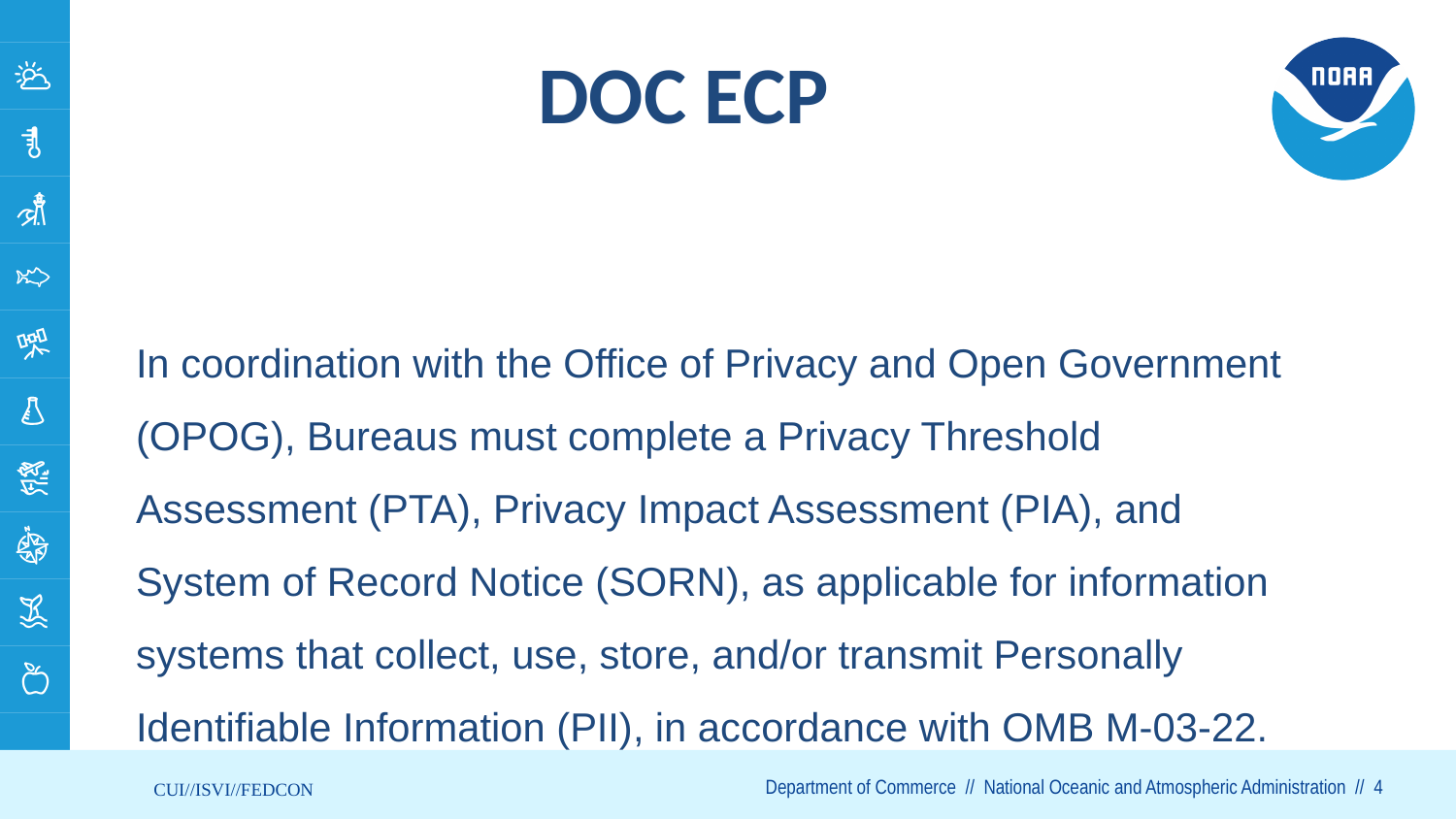

# DOC ECP
In coordination with the Office of Privacy and Open Government (OPOG), Bureaus must complete a Privacy Threshold Assessment (PTA), Privacy Impact Assessment (PIA), and System of Record Notice (SORN), as applicable for information systems that collect, use, store, and/or transmit Personally Identifiable Information (PII), in accordance with OMB M-03-22.

CUI//ISVI//FEDCON